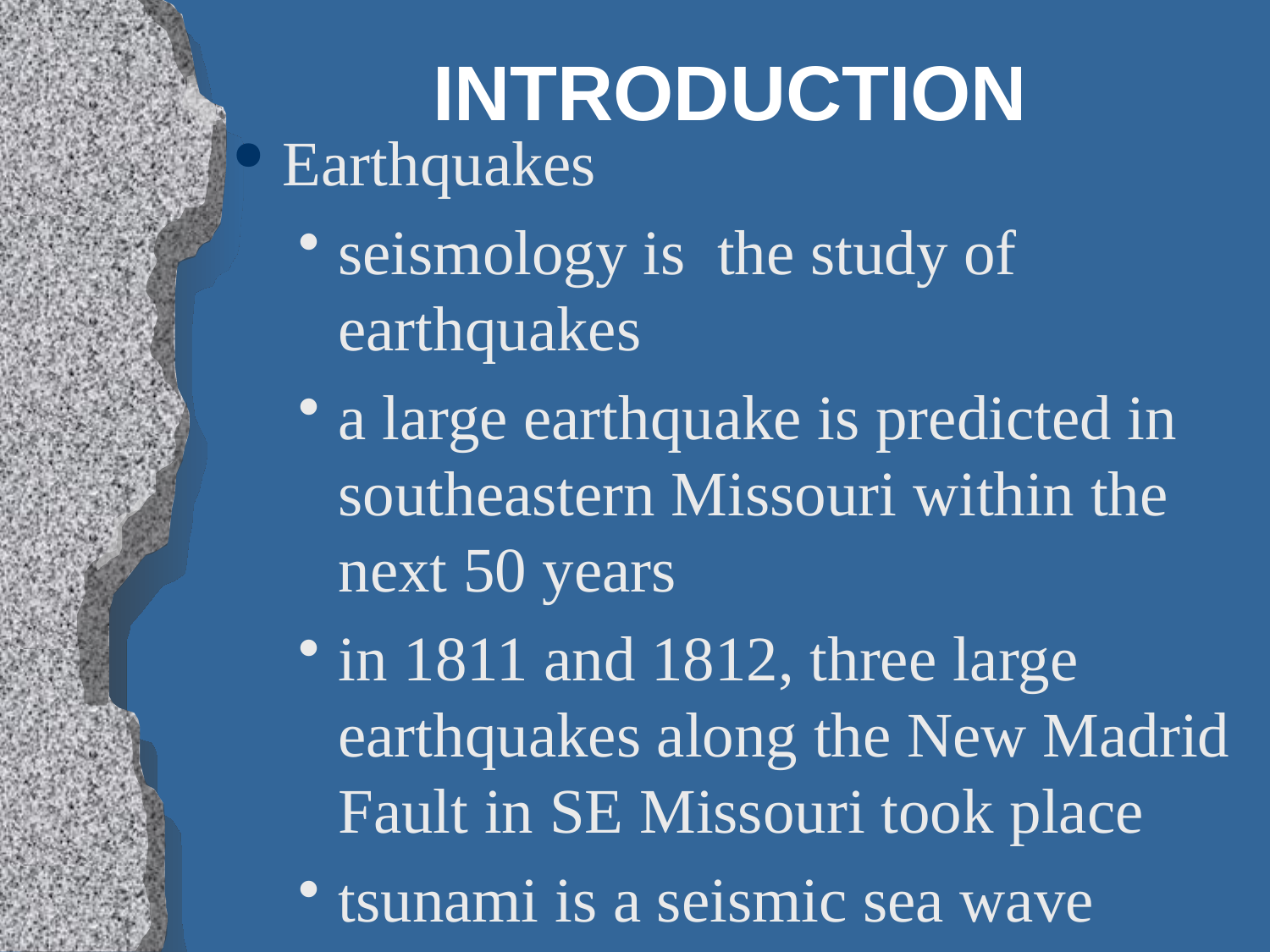

# INTRODUCTION
Earthquakes
seismology is  the study of earthquakes
a large earthquake is predicted in southeastern Missouri within the next 50 years
in 1811 and 1812, three large earthquakes along the New Madrid Fault in SE Missouri took place
tsunami is a seismic sea wave